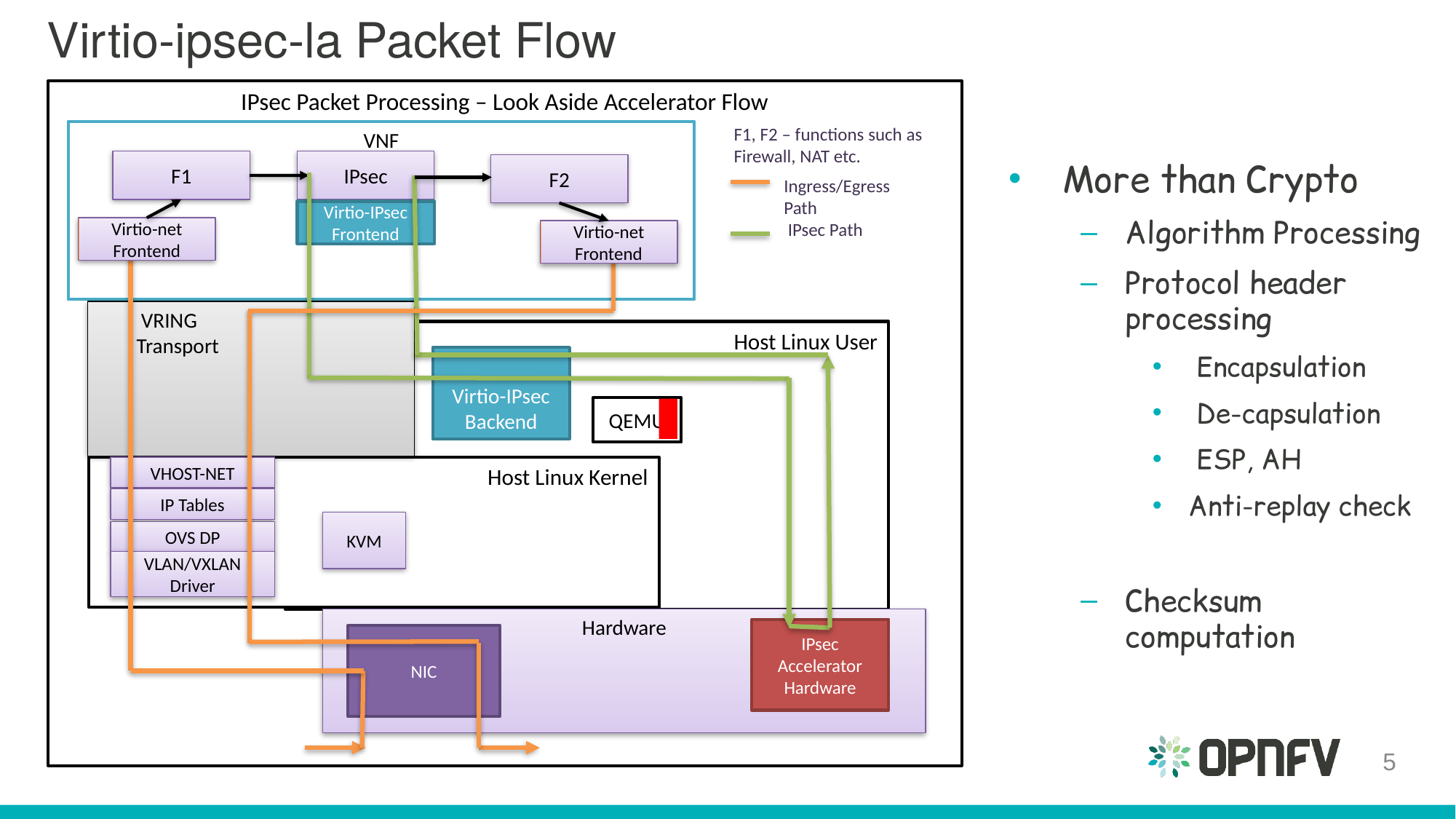

# Virtio-ipsec-la Packet Flow
IPsec Packet Processing – Look Aside Accelerator Flow
F1, F2 – functions such as Firewall, NAT etc.
VNF
F1
IPsec
More than Crypto
Algorithm Processing
Protocol header processing
 Encapsulation
 De-capsulation
 ESP, AH
Anti-replay check

Checksum computation

F2
Ingress/Egress
Path
 IPsec Path

Virtio-IPsec Frontend
Virtio-net Frontend
Virtio-net Frontend
         VRING
        Transport
Host Linux User
Virtio-IPsec Backend
QEMU

Host Linux Kernel
VHOST-NET
IP Tables
KVM
OVS DP
VLAN/VXLAN Driver
Hardware
IPsec Accelerator Hardware
NIC